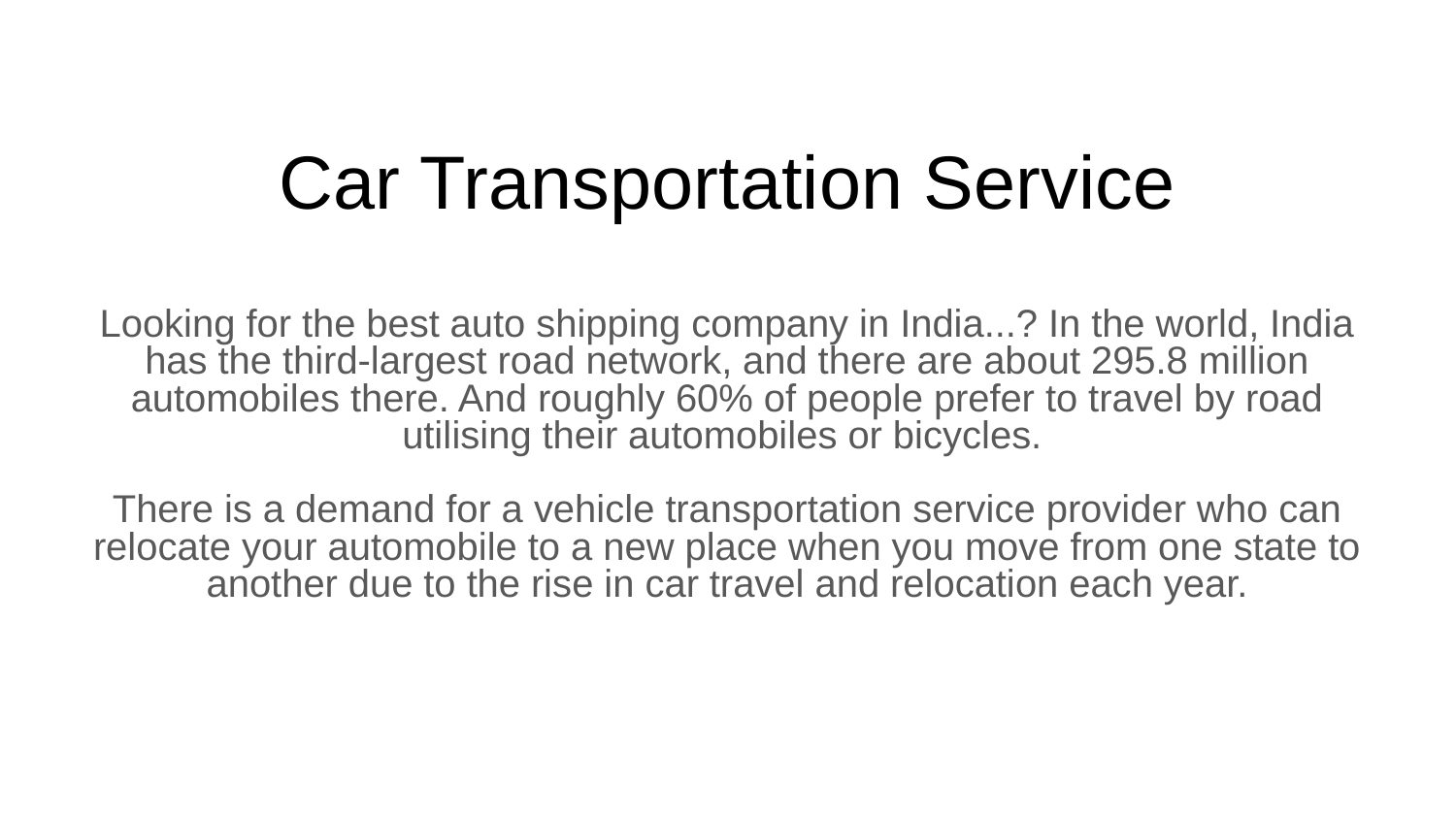

# Car Transportation Service
Looking for the best auto shipping company in India...? In the world, India has the third-largest road network, and there are about 295.8 million automobiles there. And roughly 60% of people prefer to travel by road utilising their automobiles or bicycles.

There is a demand for a vehicle transportation service provider who can relocate your automobile to a new place when you move from one state to another due to the rise in car travel and relocation each year.